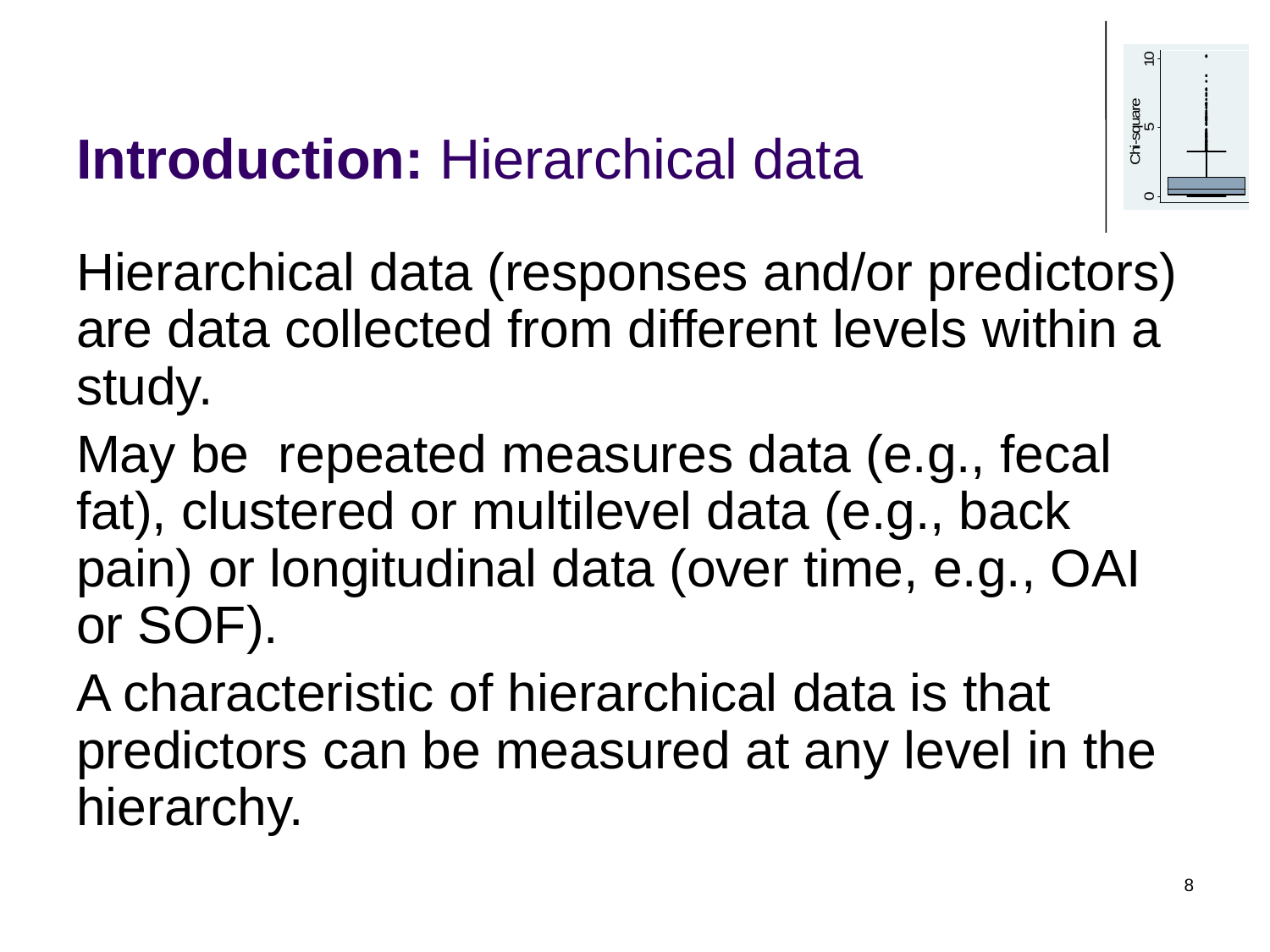

# Introduction: Hierarchical data
Hierarchical data (responses and/or predictors) are data collected from different levels within a study.
May be  repeated measures data (e.g., fecal fat), clustered or multilevel data (e.g., back pain) or longitudinal data (over time, e.g., OAI or SOF).
A characteristic of hierarchical data is that predictors can be measured at any level in the hierarchy.
8